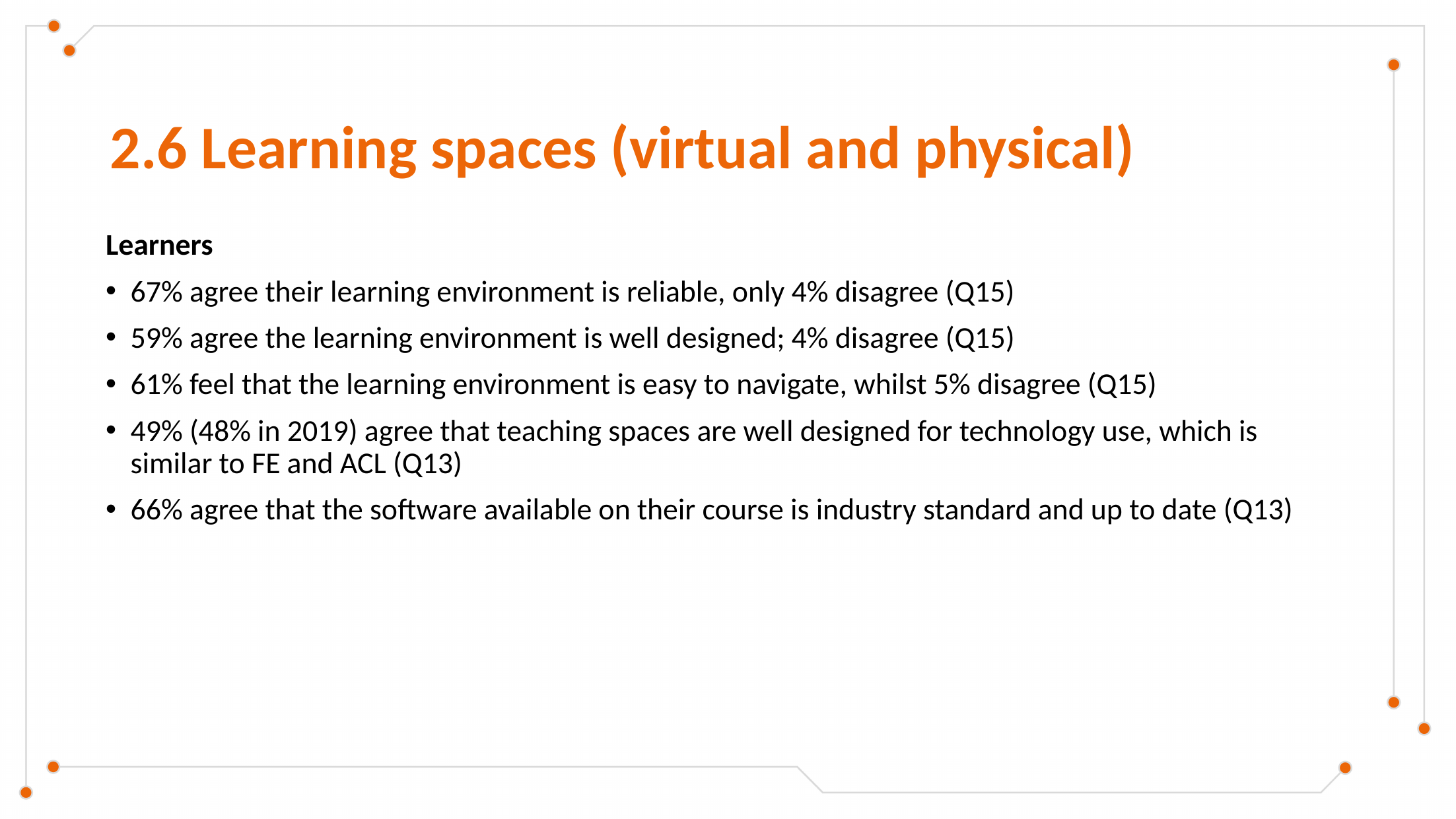

# 2.6 Learning spaces (virtual and physical)
Learners
67% agree their learning environment is reliable, only 4% disagree (Q15)
59% agree the learning environment is well designed; 4% disagree (Q15)
61% feel that the learning environment is easy to navigate, whilst 5% disagree (Q15)
49% (48% in 2019) agree that teaching spaces are well designed for technology use, which is similar to FE and ACL (Q13)
66% agree that the software available on their course is industry standard and up to date (Q13)